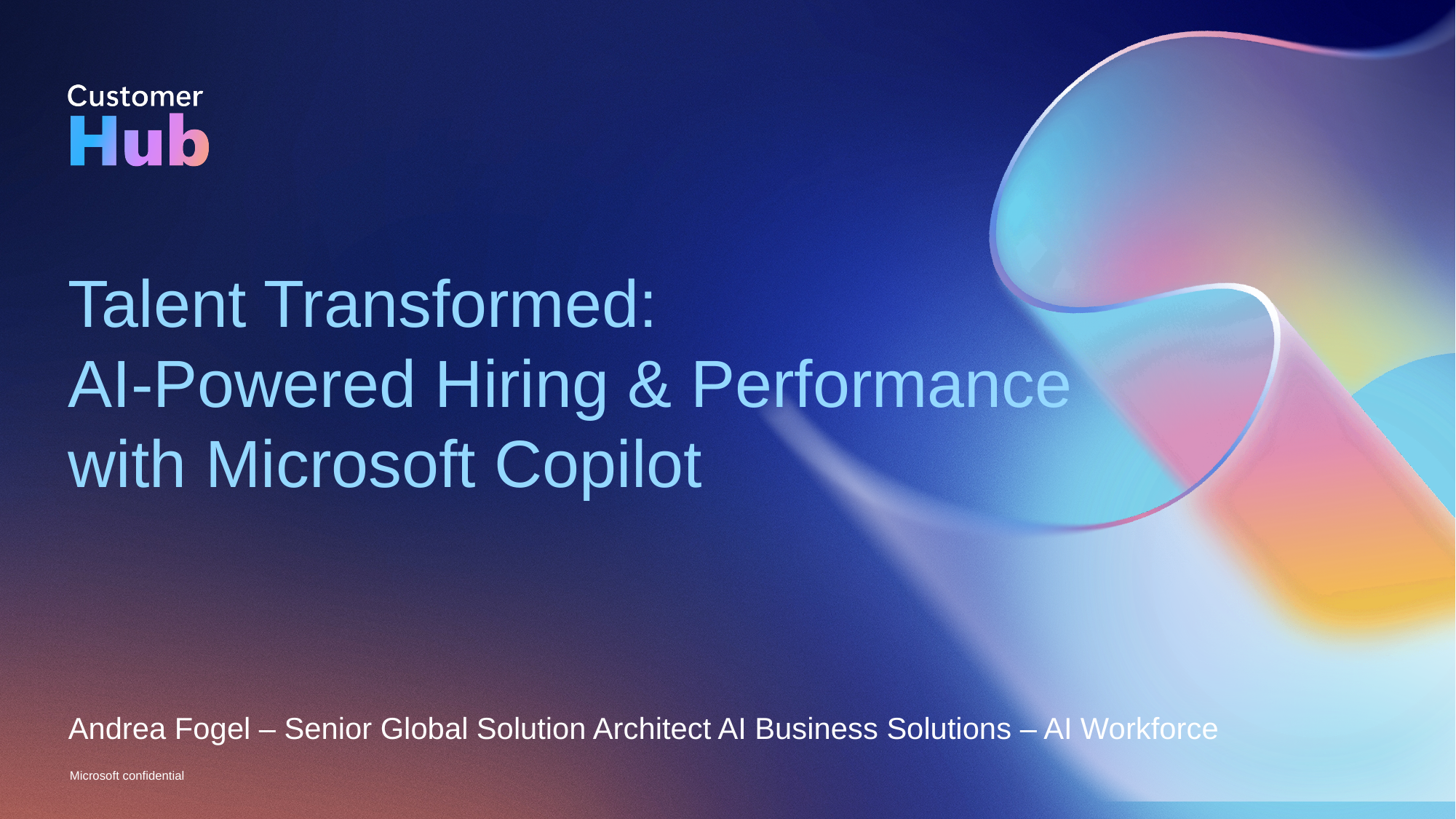

# Talent Transformed: AI-Powered Hiring & Performance with Microsoft Copilot
Andrea Fogel – Senior Global Solution Architect AI Business Solutions – AI Workforce
Microsoft confidential